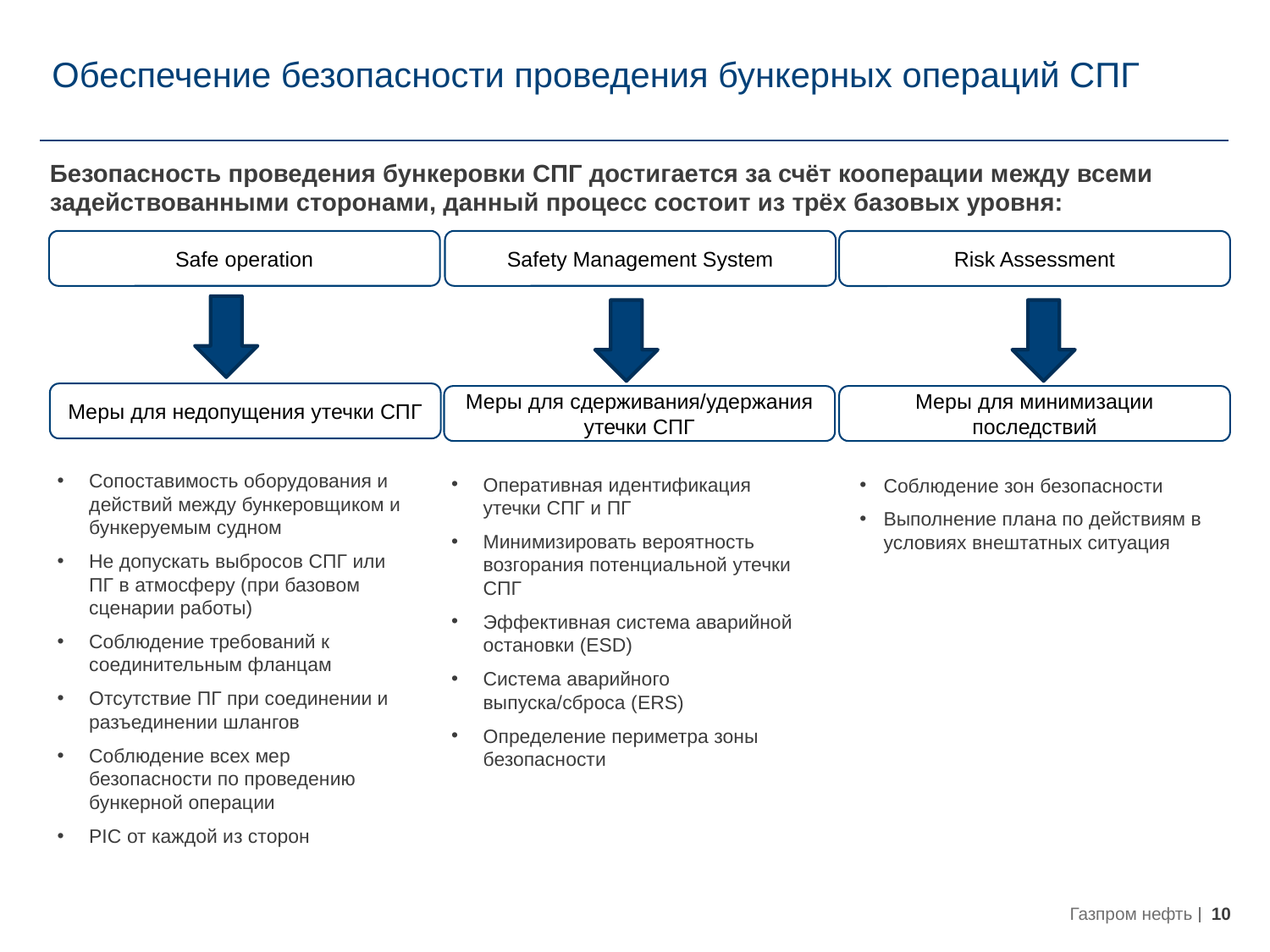

Обеспечение безопасности проведения бункерных операций СПГ
Безопасность проведения бункеровки СПГ достигается за счёт кооперации между всеми задействованными сторонами, данный процесс состоит из трёх базовых уровня:
Safe operation
Safety Management System
Risk Assessment

Меры для недопущения утечки СПГ
Меры для сдерживания/удержания утечки СПГ
Меры для минимизации последствий
Сопоставимость оборудования и действий между бункеровщиком и бункеруемым судном
Не допускать выбросов СПГ или ПГ в атмосферу (при базовом сценарии работы)
Соблюдение требований к соединительным фланцам
Отсутствие ПГ при соединении и разъединении шлангов
Соблюдение всех мер безопасности по проведению бункерной операции
PIC от каждой из сторон

Оперативная идентификация утечки СПГ и ПГ
Минимизировать вероятность возгорания потенциальной утечки СПГ
Эффективная система аварийной остановки (ESD)
Система аварийного выпуска/сброса (ERS)
Определение периметра зоны безопасности
Соблюдение зон безопасности
Выполнение плана по действиям в условиях внештатных ситуация